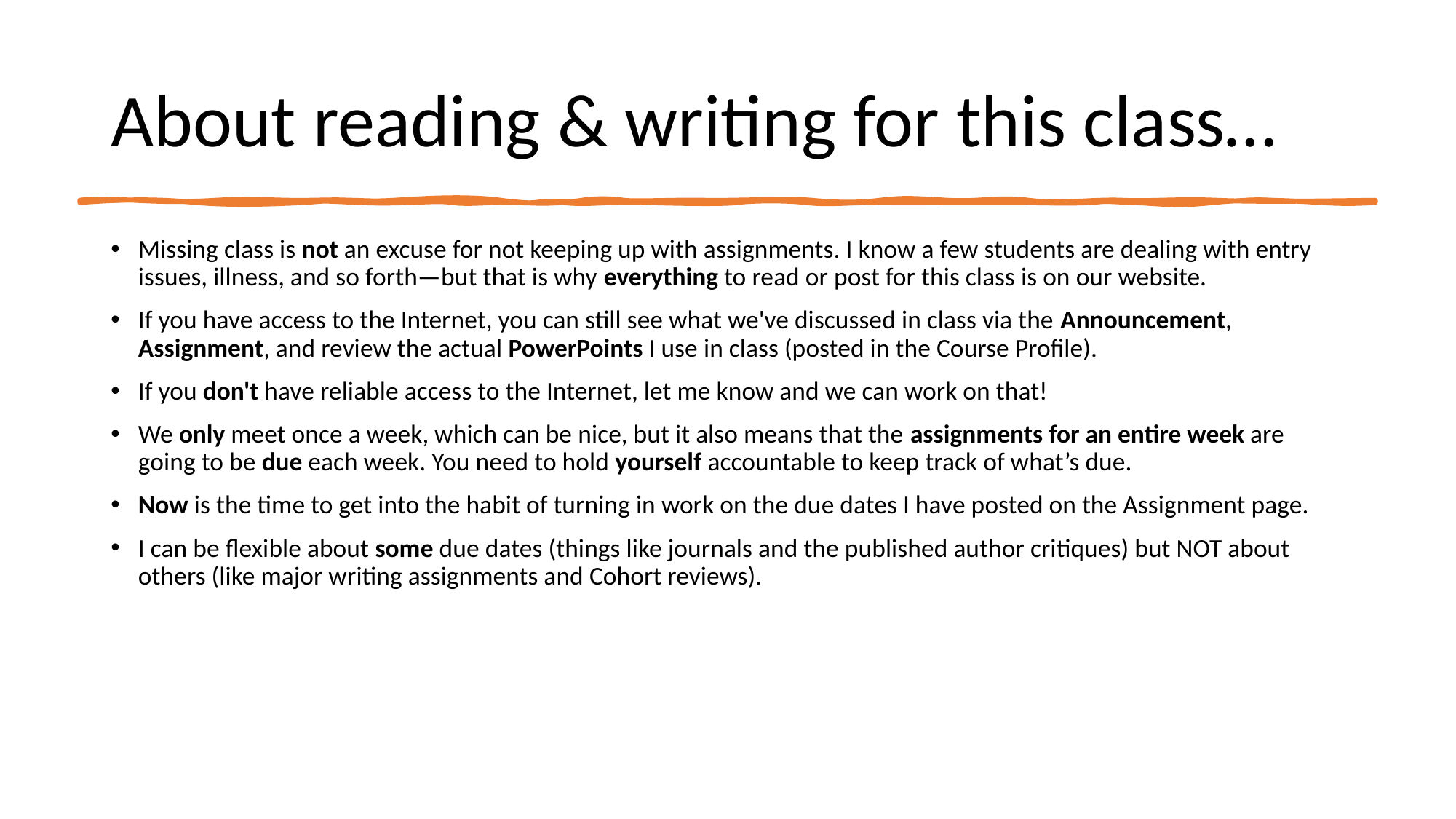

# About reading & writing for this class…

Missing class is not an excuse for not keeping up with assignments. I know a few students are dealing with entry issues, illness, and so forth—but that is why everything to read or post for this class is on our website.
If you have access to the Internet, you can still see what we've discussed in class via the Announcement, Assignment, and review the actual PowerPoints I use in class (posted in the Course Profile).
If you don't have reliable access to the Internet, let me know and we can work on that!
We only meet once a week, which can be nice, but it also means that the assignments for an entire week are going to be due each week. You need to hold yourself accountable to keep track of what’s due.
Now is the time to get into the habit of turning in work on the due dates I have posted on the Assignment page.
I can be flexible about some due dates (things like journals and the published author critiques) but NOT about others (like major writing assignments and Cohort reviews).